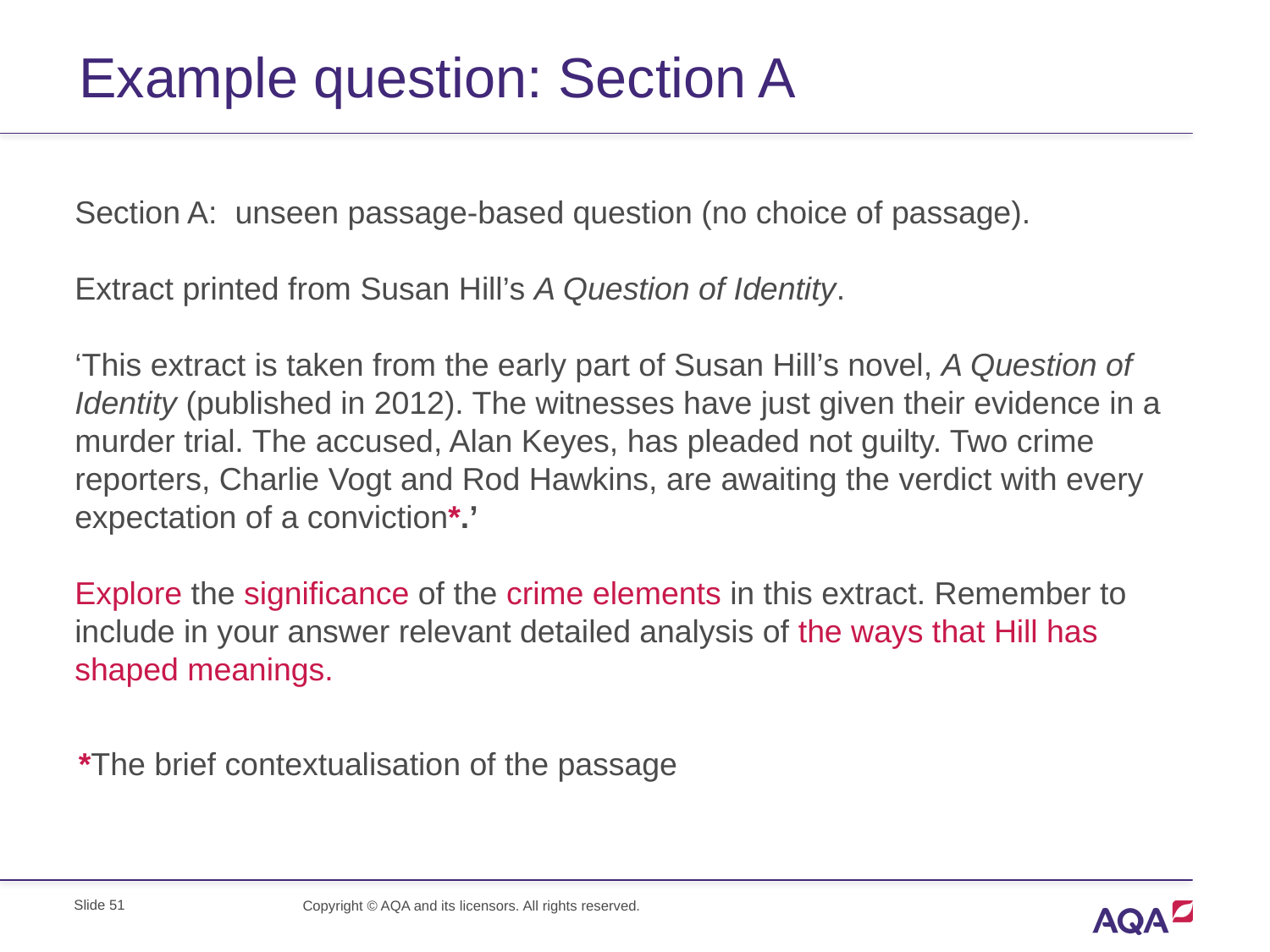

# Example question: Section A
Section A:  unseen passage-based question (no choice of passage).

Extract printed from Susan Hill’s A Question of Identity.

‘This extract is taken from the early part of Susan Hill’s novel, A Question of Identity (published in 2012). The witnesses have just given their evidence in a murder trial. The accused, Alan Keyes, has pleaded not guilty. Two crime reporters, Charlie Vogt and Rod Hawkins, are awaiting the verdict with every expectation of a conviction*.’

Explore the significance of the crime elements in this extract. Remember to include in your answer relevant detailed analysis of the ways that Hill has shaped meanings.
*The brief contextualisation of the passage
Slide 51
Copyright © AQA and its licensors. All rights reserved.